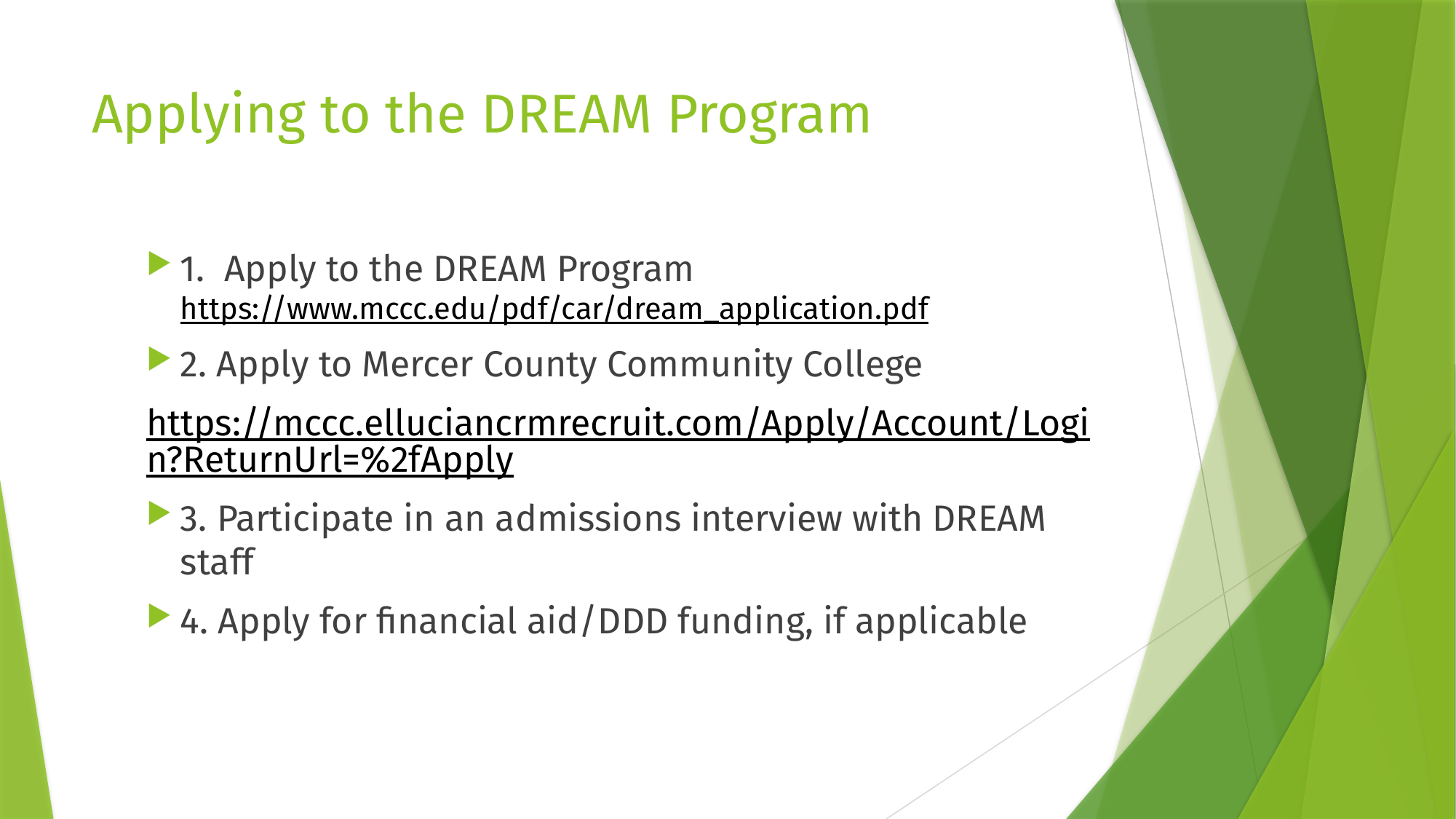

# Applying to the DREAM Program

1.  Apply to the DREAM Program https://www.mccc.edu/pdf/car/dream_application.pdf
2. Apply to Mercer County Community College
https://mccc.elluciancrmrecruit.com/Apply/Account/Login?ReturnUrl=%2fApply
3. Participate in an admissions interview with DREAM staff
4. Apply for financial aid/DDD funding, if applicable